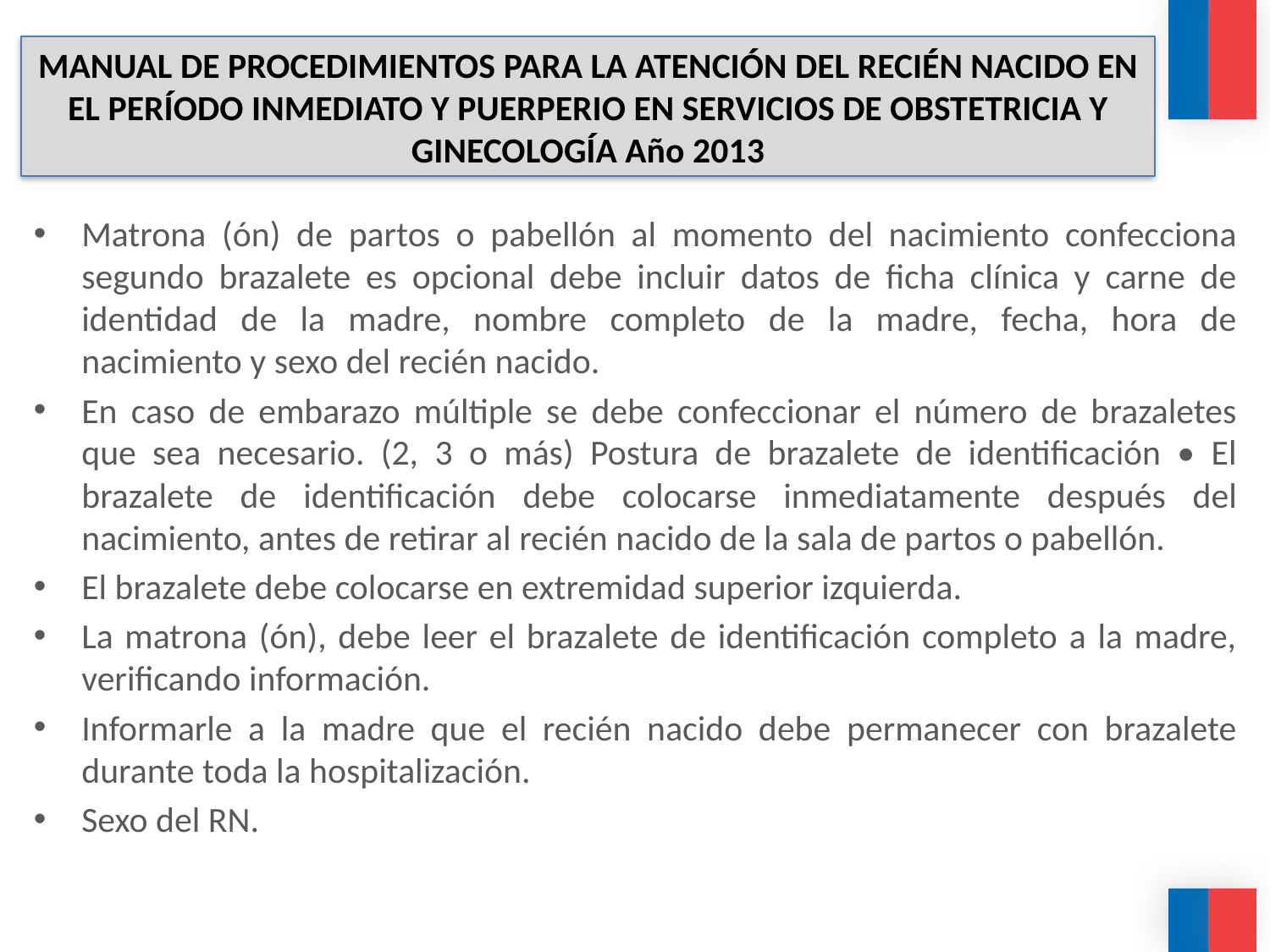

# MANUAL DE PROCEDIMIENTOS PARA LA ATENCIÓN DEL RECIÉN NACIDO EN EL PERÍODO INMEDIATO Y PUERPERIO EN SERVICIOS DE OBSTETRICIA Y GINECOLOGÍA Año 2013
Matrona (ón) de partos o pabellón al momento del nacimiento confecciona segundo brazalete es opcional debe incluir datos de ficha clínica y carne de identidad de la madre, nombre completo de la madre, fecha, hora de nacimiento y sexo del recién nacido.
En caso de embarazo múltiple se debe confeccionar el número de brazaletes que sea necesario. (2, 3 o más) Postura de brazalete de identificación • El brazalete de identificación debe colocarse inmediatamente después del nacimiento, antes de retirar al recién nacido de la sala de partos o pabellón.
El brazalete debe colocarse en extremidad superior izquierda.
La matrona (ón), debe leer el brazalete de identificación completo a la madre, verificando información.
Informarle a la madre que el recién nacido debe permanecer con brazalete durante toda la hospitalización.
Sexo del RN.